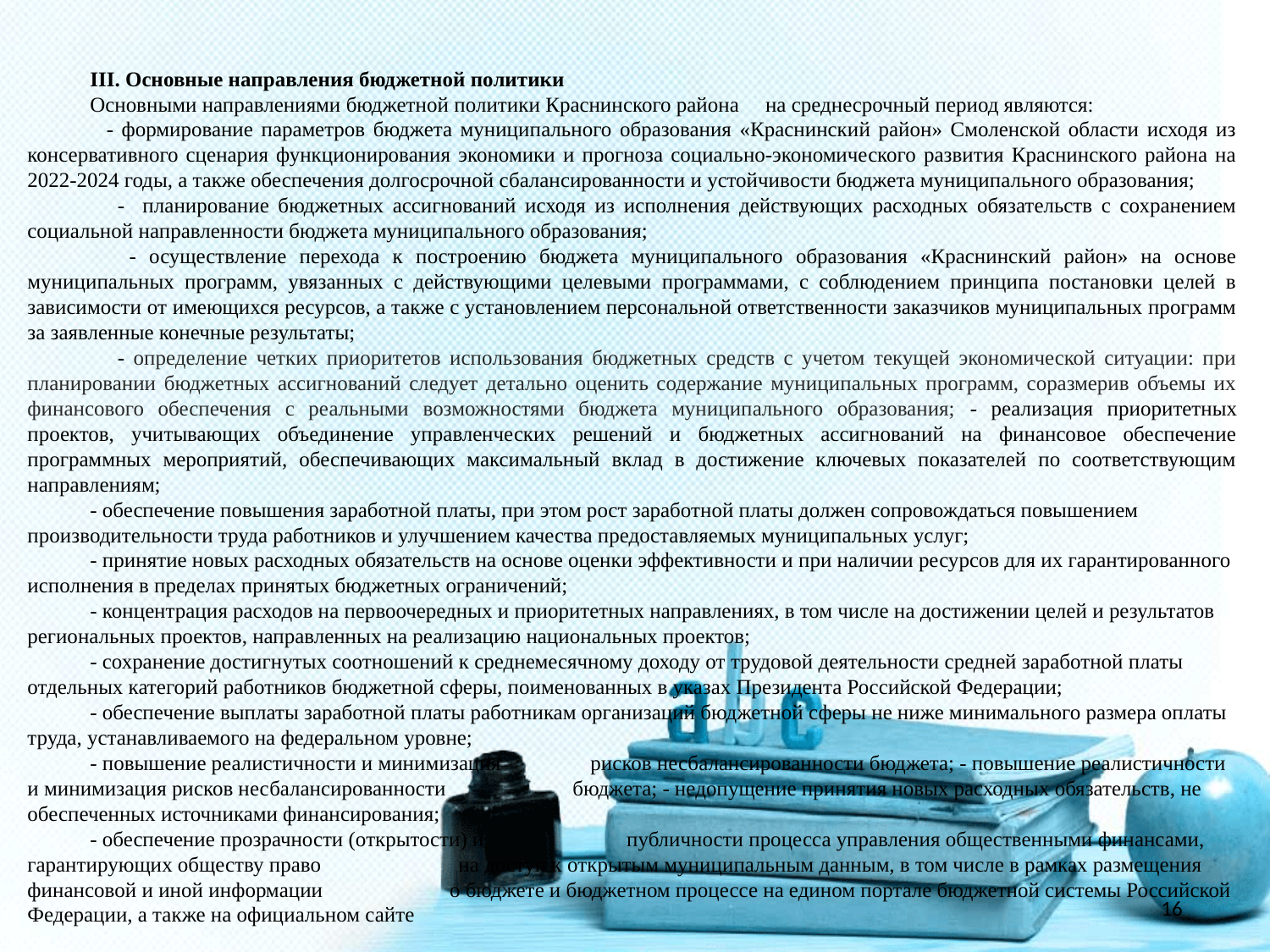

III. Основные направления бюджетной политики
Основными направлениями бюджетной политики Краснинского района     на среднесрочный период являются:
  - формирование параметров бюджета муниципального образования «Краснинский район» Смоленской области исходя из консервативного сценария функционирования экономики и прогноза социально-экономического развития Краснинского района на 2022-2024 годы, а также обеспечения долгосрочной сбалансированности и устойчивости бюджета муниципального образования;
   -  планирование бюджетных ассигнований исходя из исполнения действующих расходных обязательств с сохранением социальной направленности бюджета муниципального образования;
   - осуществление перехода к построению бюджета муниципального образования «Краснинский район» на основе муниципальных программ, увязанных с действующими целевыми программами, с соблюдением принципа постановки целей в зависимости от имеющихся ресурсов, а также с установлением персональной ответственности заказчиков муниципальных программ за заявленные конечные результаты;
   - определение четких приоритетов использования бюджетных средств с учетом текущей экономической ситуации: при планировании бюджетных ассигнований следует детально оценить содержание муниципальных программ, соразмерив объемы их финансового обеспечения с реальными возможностями бюджета муниципального образования; - реализация приоритетных проектов, учитывающих объединение управленческих решений и бюджетных ассигнований на финансовое обеспечение программных мероприятий, обеспечивающих максимальный вклад в достижение ключевых показателей по соответствующим направлениям;
- обеспечение повышения заработной платы, при этом рост заработной платы должен сопровождаться повышением производительности труда работников и улучшением качества предоставляемых муниципальных услуг;
- принятие новых расходных обязательств на основе оценки эффективности и при наличии ресурсов для их гарантированного исполнения в пределах принятых бюджетных ограничений;
- концентрация расходов на первоочередных и приоритетных направлениях, в том числе на достижении целей и результатов региональных проектов, направленных на реализацию национальных проектов;
- сохранение достигнутых соотношений к среднемесячному доходу от трудовой деятельности средней заработной платы отдельных категорий работников бюджетной сферы, поименованных в указах Президента Российской Федерации;
- обеспечение выплаты заработной платы работникам организаций бюджетной сферы не ниже минимального размера оплаты труда, устанавливаемого на федеральном уровне;
- повышение реалистичности и минимизация                 рисков несбалансированности бюджета; - повышение реалистичности и минимизация рисков несбалансированности                        бюджета; - недопущение принятия новых расходных обязательств, не обеспеченных источниками финансирования;
- обеспечение прозрачности (открытости) и                           публичности процесса управления общественными финансами, гарантирующих обществу право                          на доступ к открытым муниципальным данным, в том числе в рамках размещения финансовой и иной информации                        о бюджете и бюджетном процессе на едином портале бюджетной системы Российской Федерации, а также на официальном сайте

16